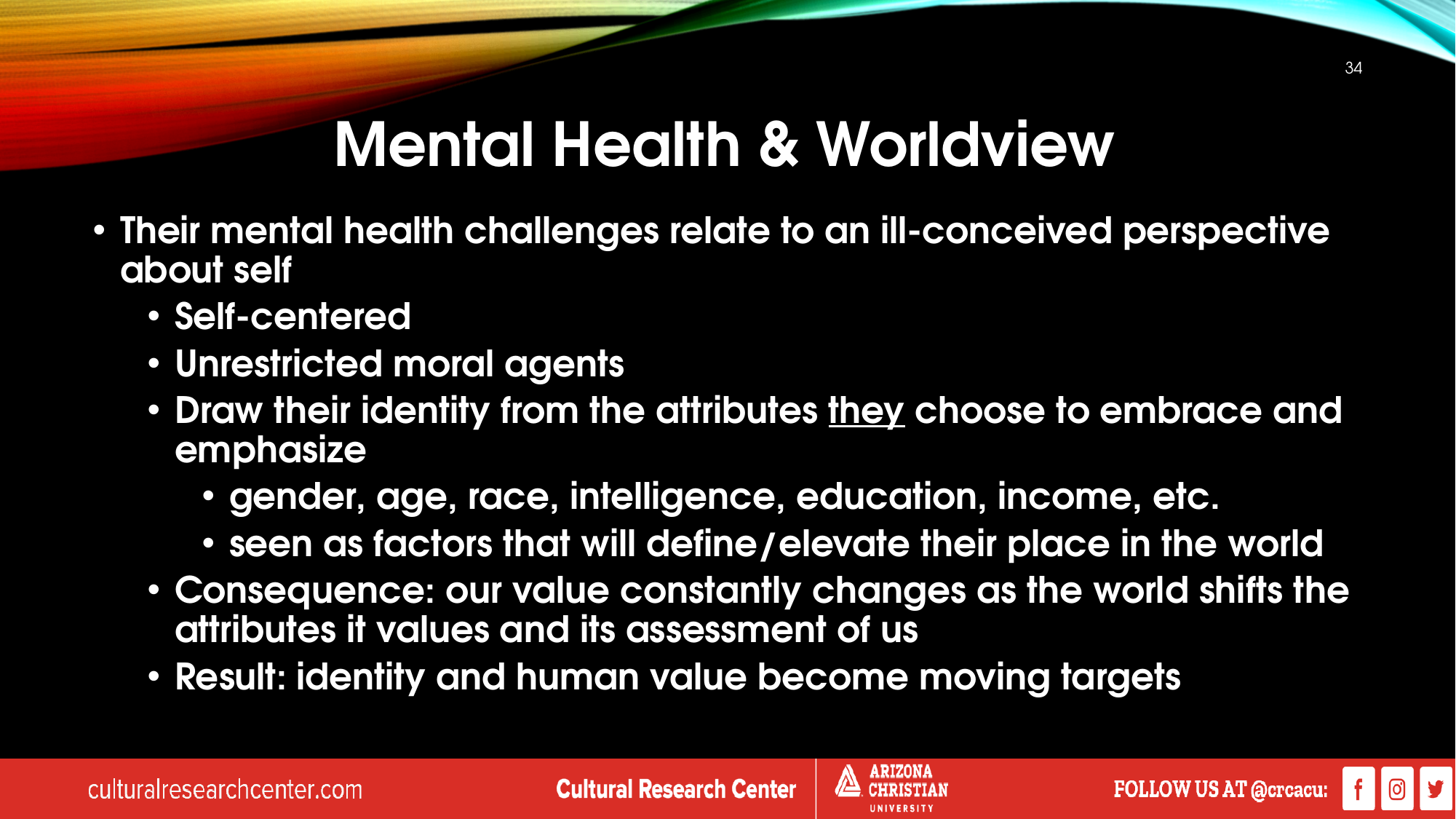

34
# Mental Health & Worldview
Their mental health challenges relate to an ill-conceived perspective about self
Self-centered
Unrestricted moral agents
Draw their identity from the attributes they choose to embrace and emphasize
gender, age, race, intelligence, education, income, etc.
seen as factors that will define/elevate their place in the world
Consequence: our value constantly changes as the world shifts the attributes it values and its assessment of us
Result: identity and human value become moving targets